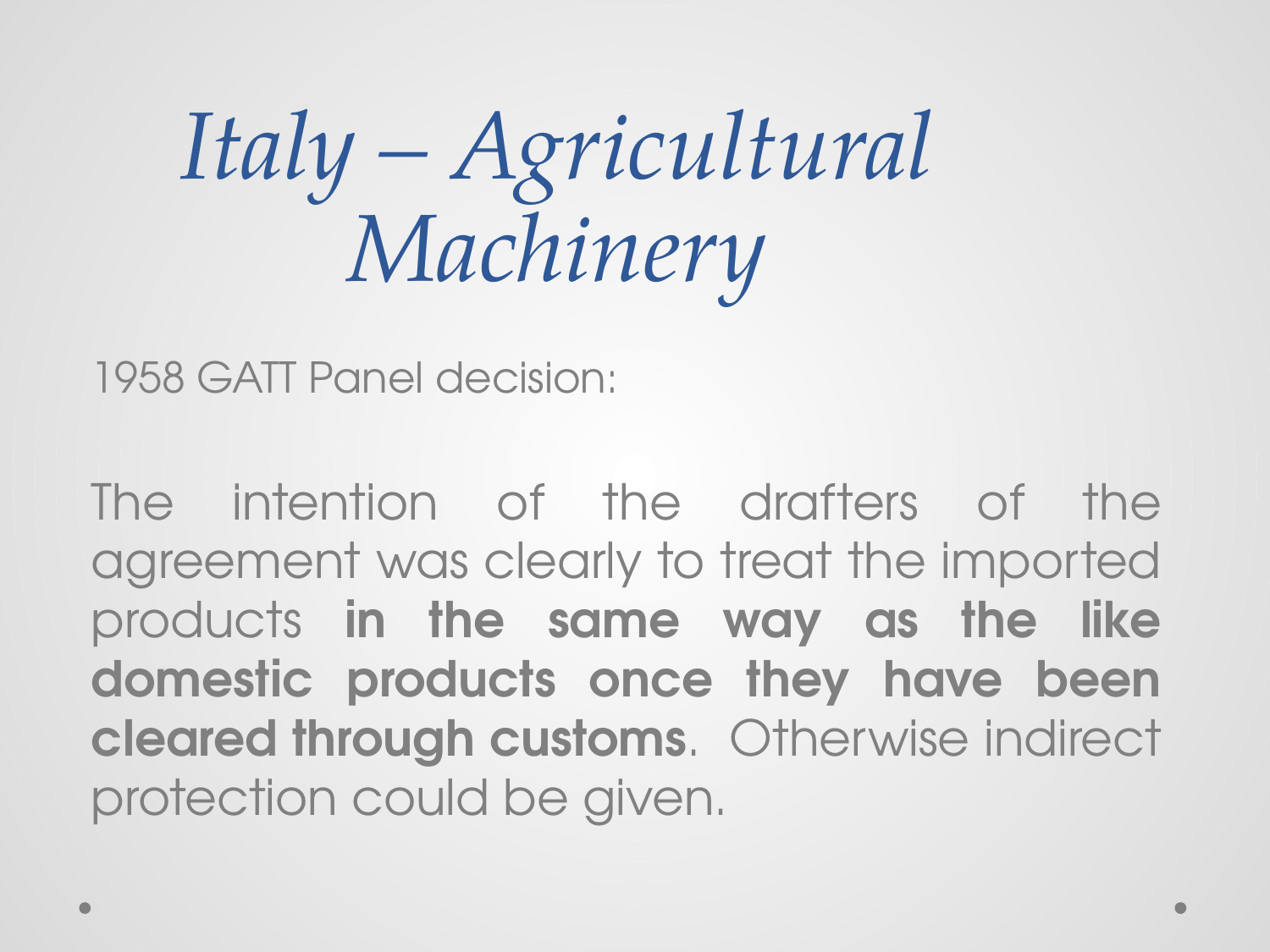

# Italy – Agricultural Machinery

1958 GATT Panel decision:

The intention of the drafters of the agreement was clearly to treat the imported products in the same way as the like domestic products once they have been cleared through customs.  Otherwise indirect protection could be given.